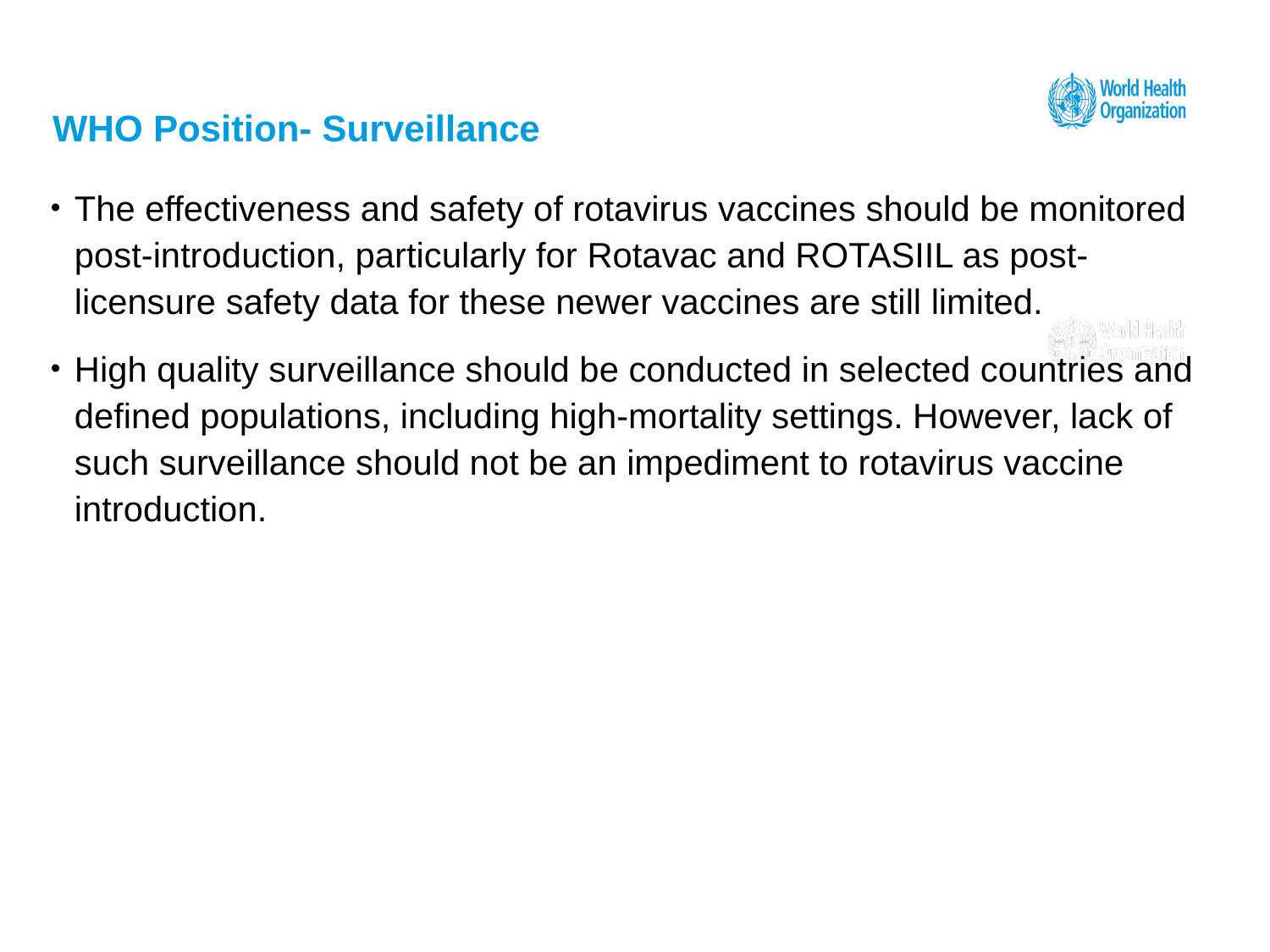

# WHO Position- Surveillance
The effectiveness and safety of rotavirus vaccines should be monitored post-introduction, particularly for Rotavac and ROTASIIL as post-licensure safety data for these newer vaccines are still limited.
High quality surveillance should be conducted in selected countries and defined populations, including high-mortality settings. However, lack of such surveillance should not be an impediment to rotavirus vaccine introduction.